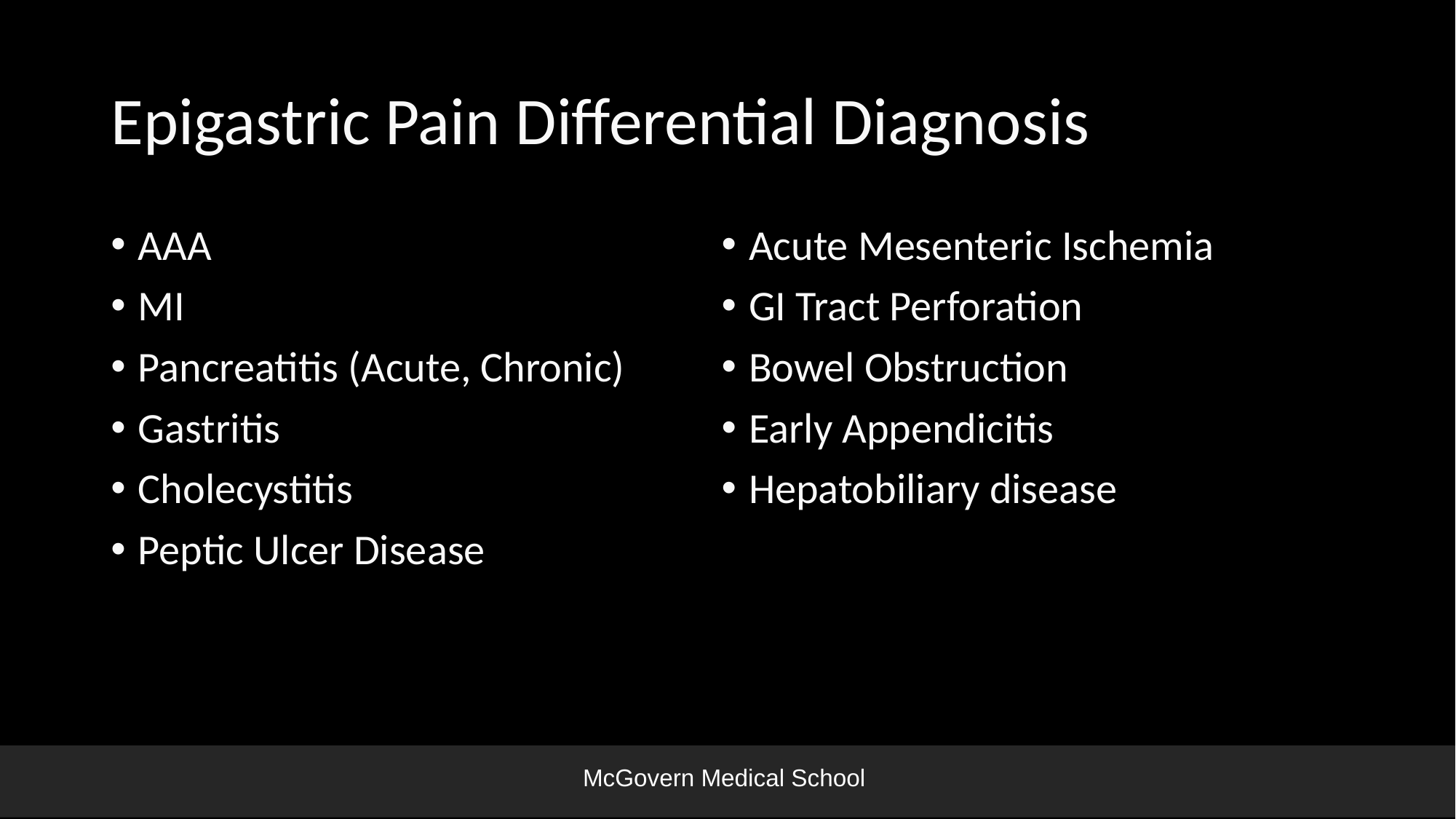

# Epigastric Pain Differential Diagnosis
AAA
MI
Pancreatitis (Acute, Chronic)
Gastritis
Cholecystitis
Peptic Ulcer Disease

Acute Mesenteric Ischemia
GI Tract Perforation
Bowel Obstruction
Early Appendicitis
Hepatobiliary disease